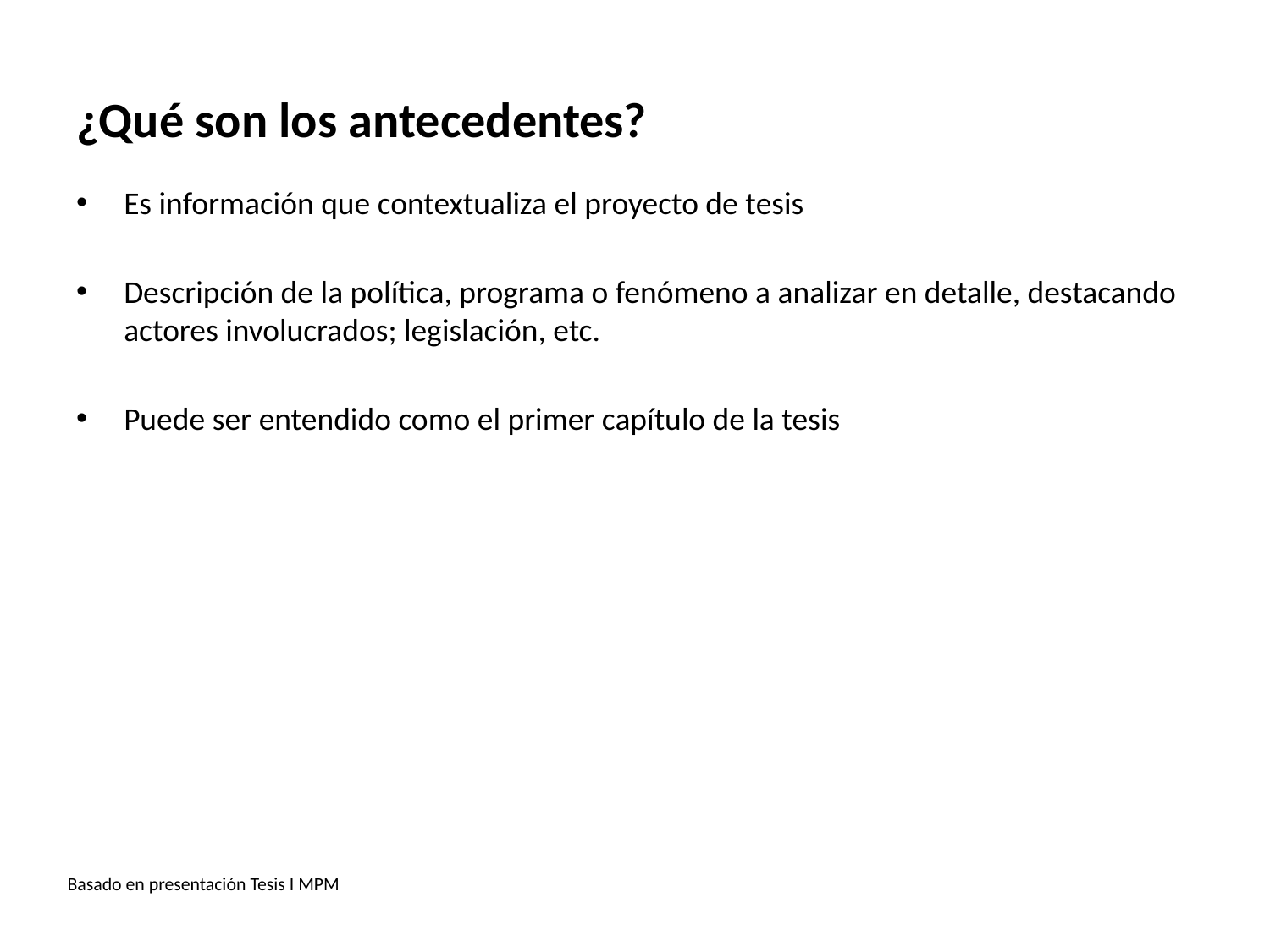

# ¿Qué son los antecedentes?
Es información que contextualiza el proyecto de tesis

Descripción de la política, programa o fenómeno a analizar en detalle, destacando actores involucrados; legislación, etc.

Puede ser entendido como el primer capítulo de la tesis

Basado en presentación Tesis I MPM